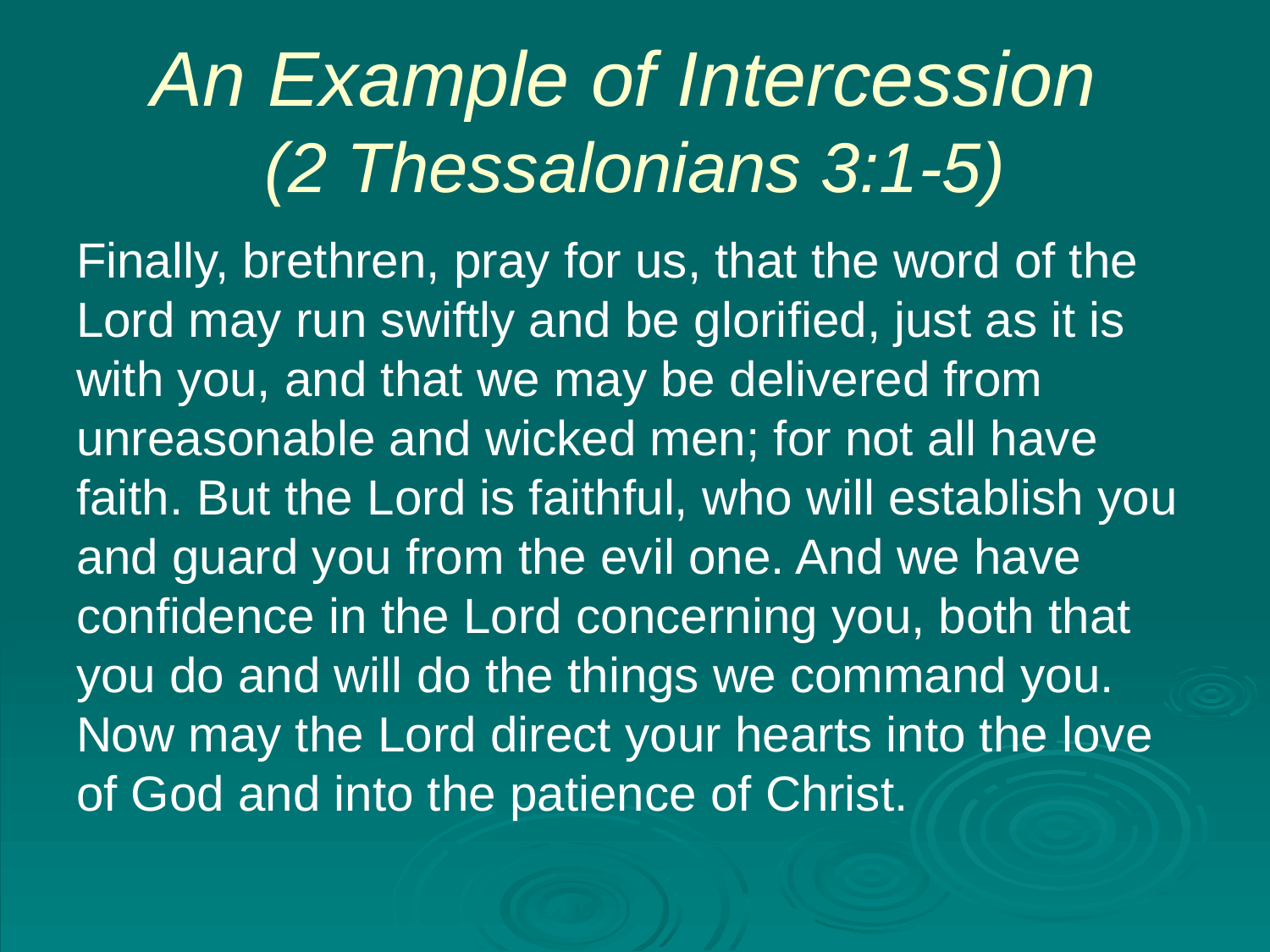

# An Example of Intercession (2 Thessalonians 3:1-5)
Finally, brethren, pray for us, that the word of the Lord may run swiftly and be glorified, just as it is with you, and that we may be delivered from unreasonable and wicked men; for not all have faith. But the Lord is faithful, who will establish you and guard you from the evil one. And we have confidence in the Lord concerning you, both that you do and will do the things we command you. Now may the Lord direct your hearts into the love of God and into the patience of Christ.